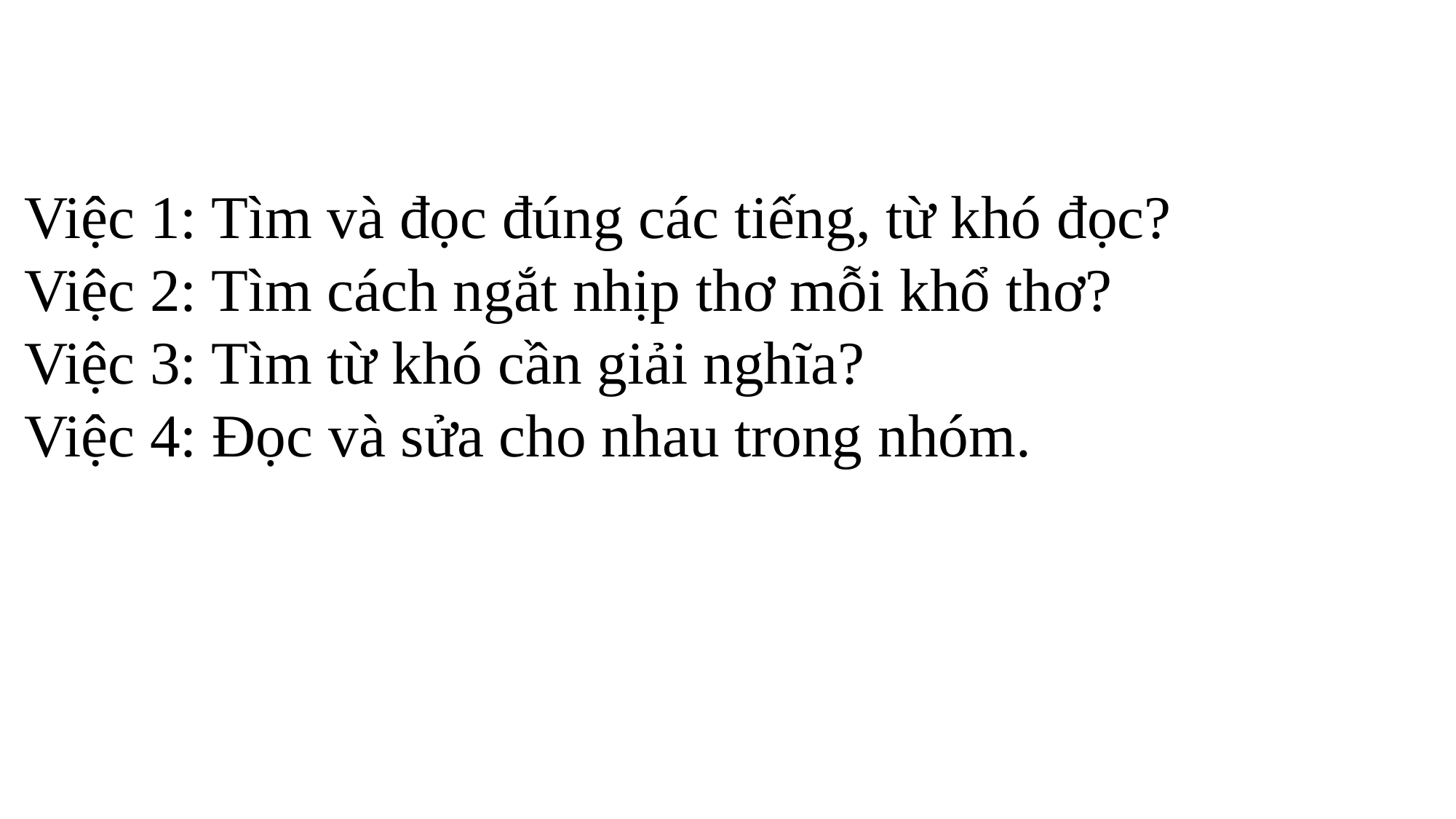

Việc 1: Tìm và đọc đúng các tiếng, từ khó đọc?
Việc 2: Tìm cách ngắt nhịp thơ mỗi khổ thơ?
Việc 3: Tìm từ khó cần giải nghĩa?
Việc 4: Đọc và sửa cho nhau trong nhóm.